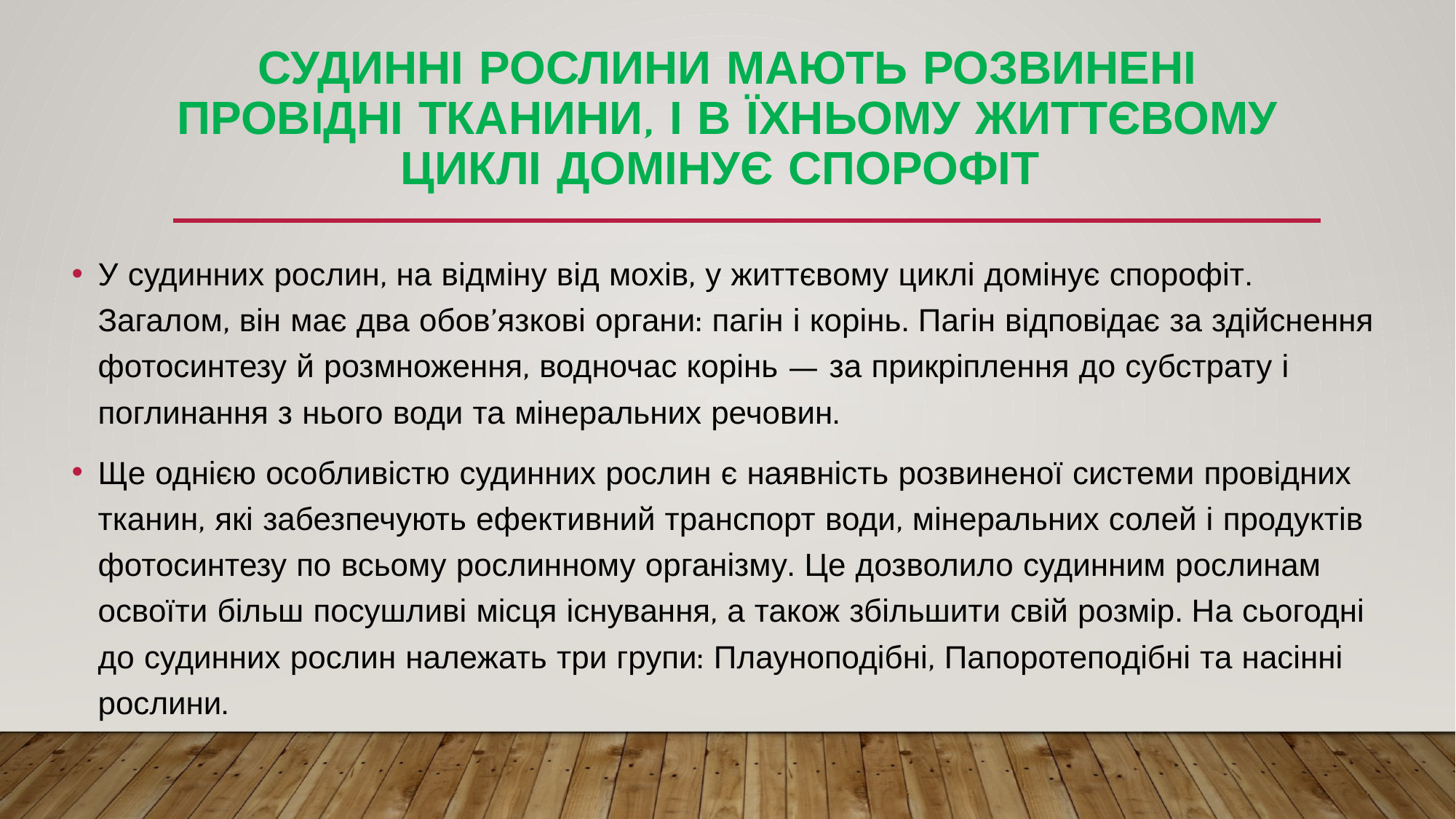

# Судинні рослини мають розвинені провідні тканини, і в їхньому життєвому циклі домінує спорофіт
У судинних рослин, на відміну від мохів, у життєвому циклі домінує спорофіт. Загалом, він має два обов’язкові органи: пагін і корінь. Пагін відповідає за здійснення фотосинтезу й розмноження, водночас корінь — за прикріплення до субстрату і поглинання з нього води та мінеральних речовин.
Ще однією особливістю судинних рослин є наявність розвиненої системи провідних тканин, які забезпечують ефективний транспорт води, мінеральних солей і продуктів фотосинтезу по всьому рослинному організму. Це дозволило судинним рослинам освоїти більш посушливі місця існування, а також збільшити свій розмір. На сьогодні до судинних рослин належать три групи: Плауноподібні, Папоротеподібні та насінні рослини.